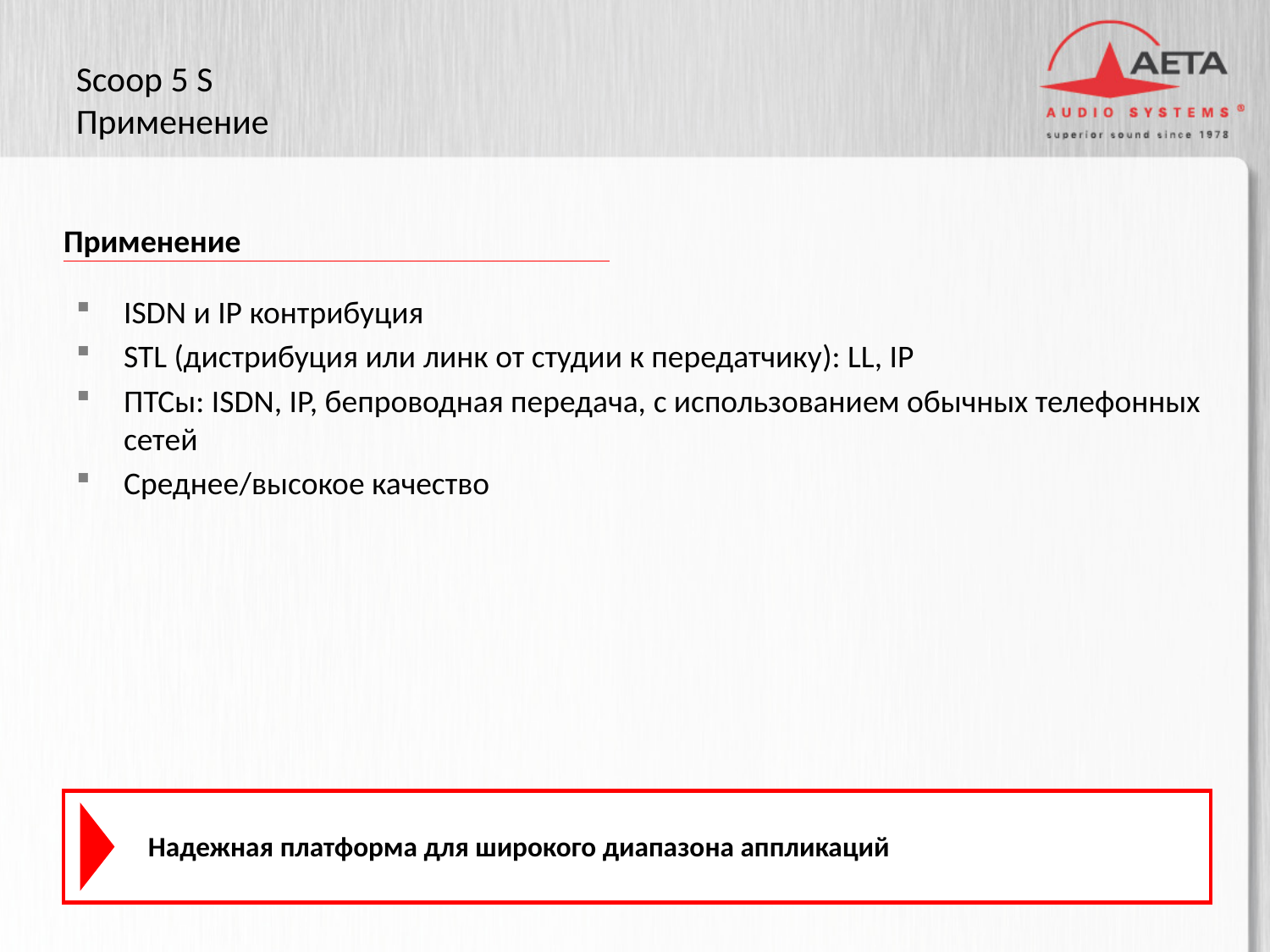

Scoop 5 S
Применение
Применение

ISDN и IP контрибуция
STL (дистрибуция или линк от студии к передатчику): LL, IP
ПТСы: ISDN, IP, бепроводная передача, с использованием обычных телефонных сетей
Среднее/высокое качество

Надежная платформа для широкого диапазона аппликаций